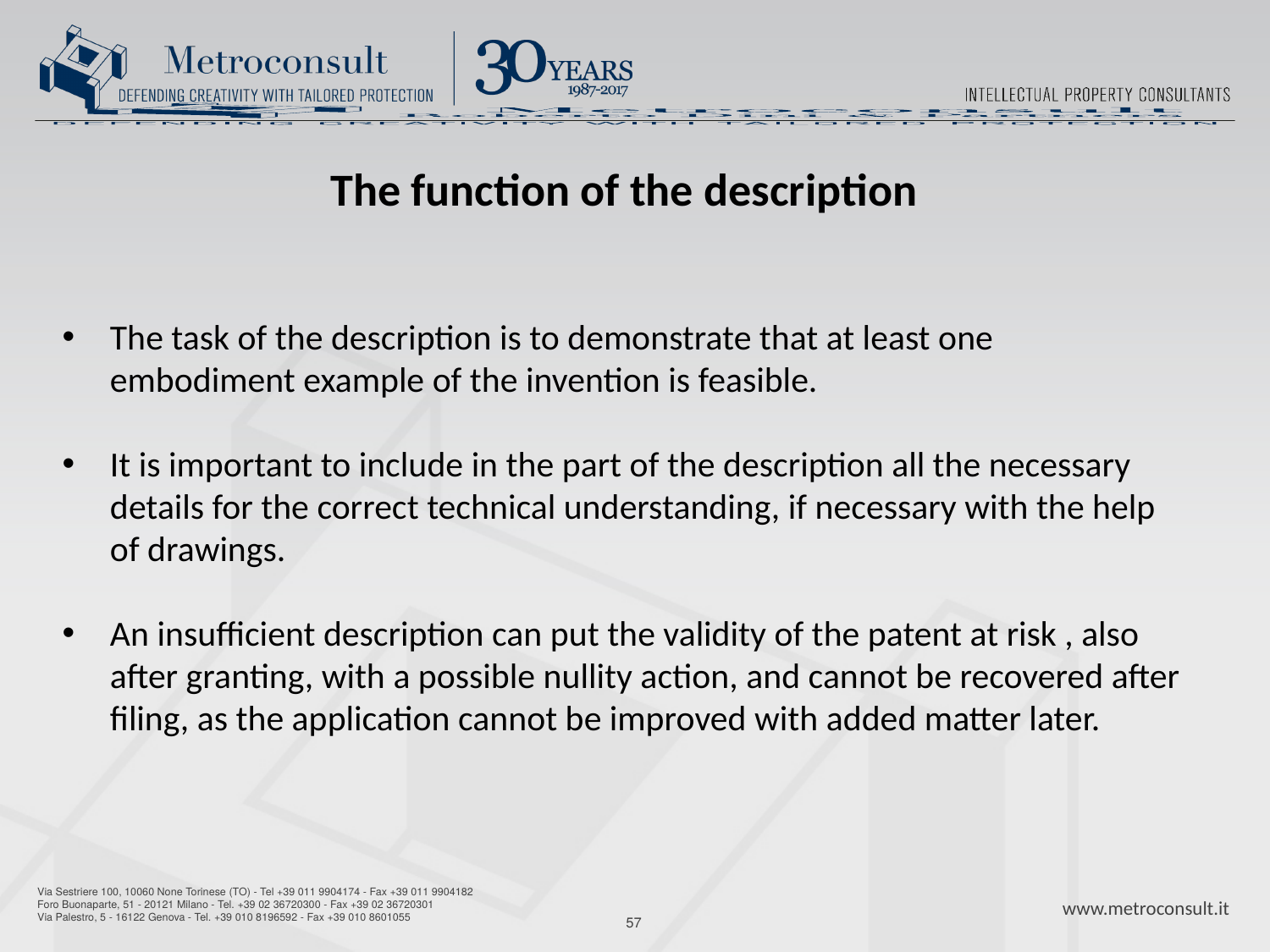

The function of the description
The task of the description is to demonstrate that at least one embodiment example of the invention is feasible.

It is important to include in the part of the description all the necessary details for the correct technical understanding, if necessary with the help of drawings.

An insufficient description can put the validity of the patent at risk , also after granting, with a possible nullity action, and cannot be recovered after filing, as the application cannot be improved with added matter later.
57